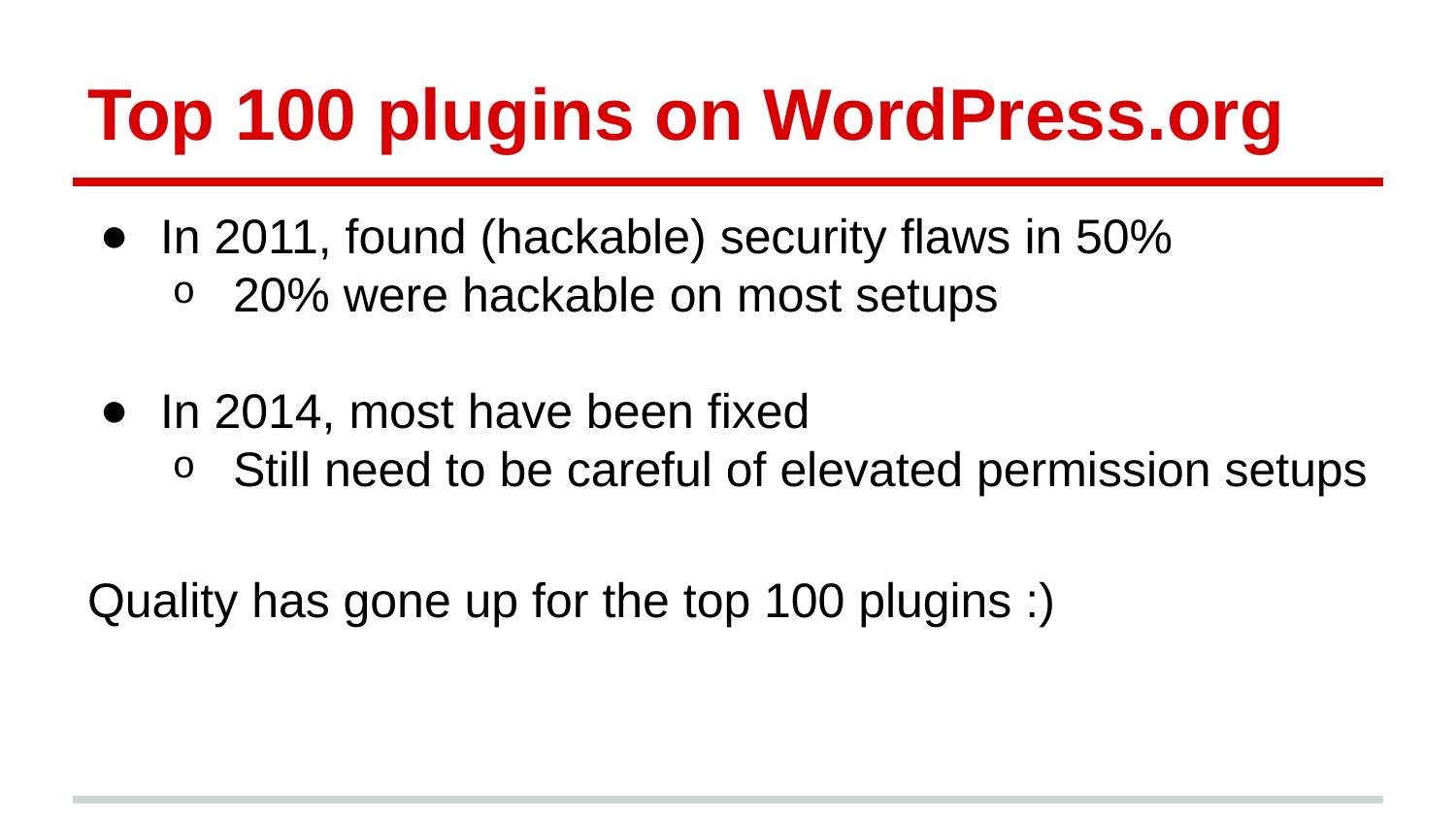

# Top 100 plugins on WordPress.org
In 2011, found (hackable) security flaws in 50%
20% were hackable on most setups

In 2014, most have been fixed
Still need to be careful of elevated permission setups

Quality has gone up for the top 100 plugins :)